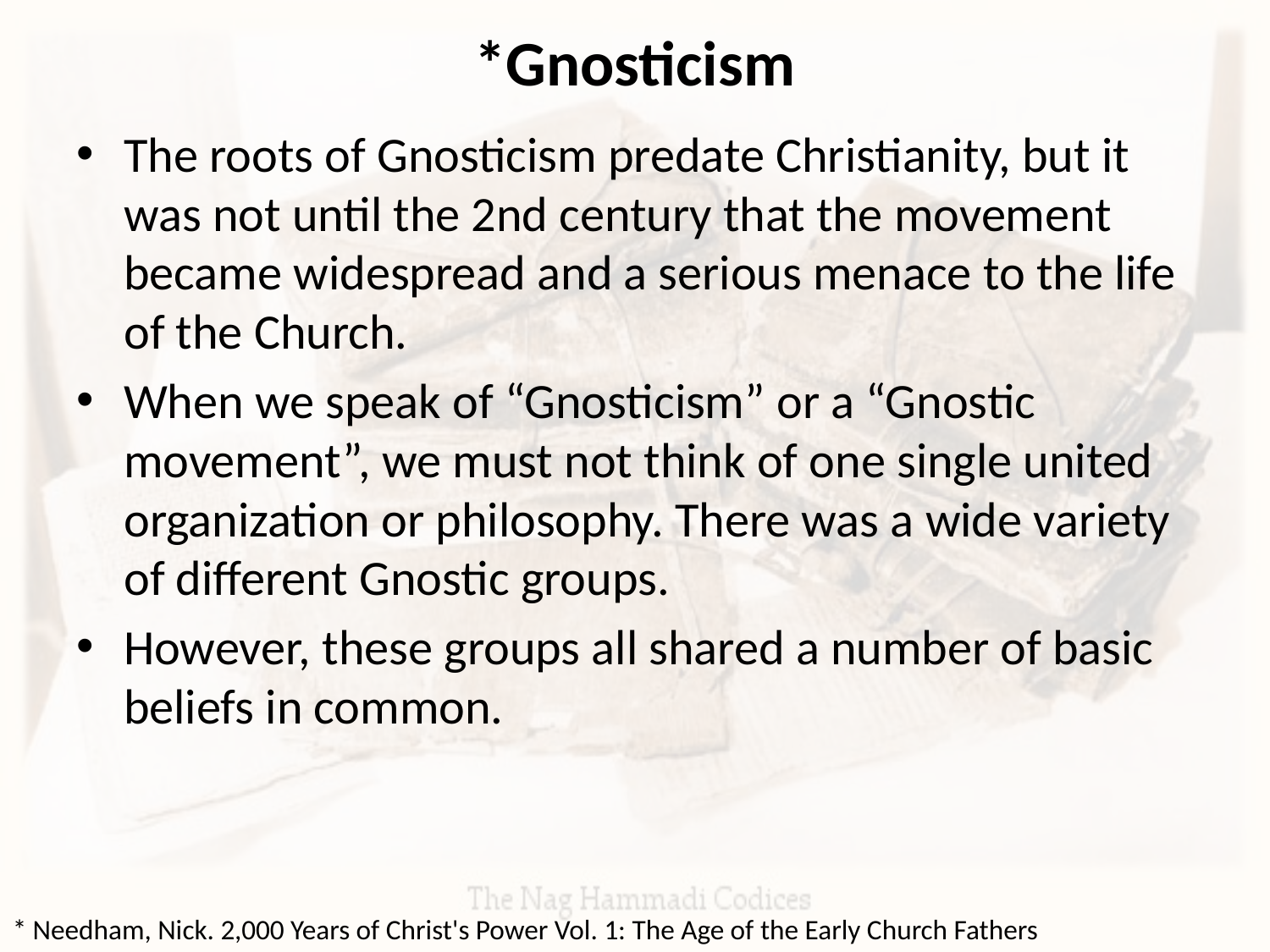

# *Gnosticism
The roots of Gnosticism predate Christianity, but it was not until the 2nd century that the movement became widespread and a serious menace to the life of the Church.
When we speak of “Gnosticism” or a “Gnostic movement”, we must not think of one single united organization or philosophy. There was a wide variety of different Gnostic groups.
However, these groups all shared a number of basic beliefs in common.
* Needham, Nick. 2,000 Years of Christ's Power Vol. 1: The Age of the Early Church Fathers